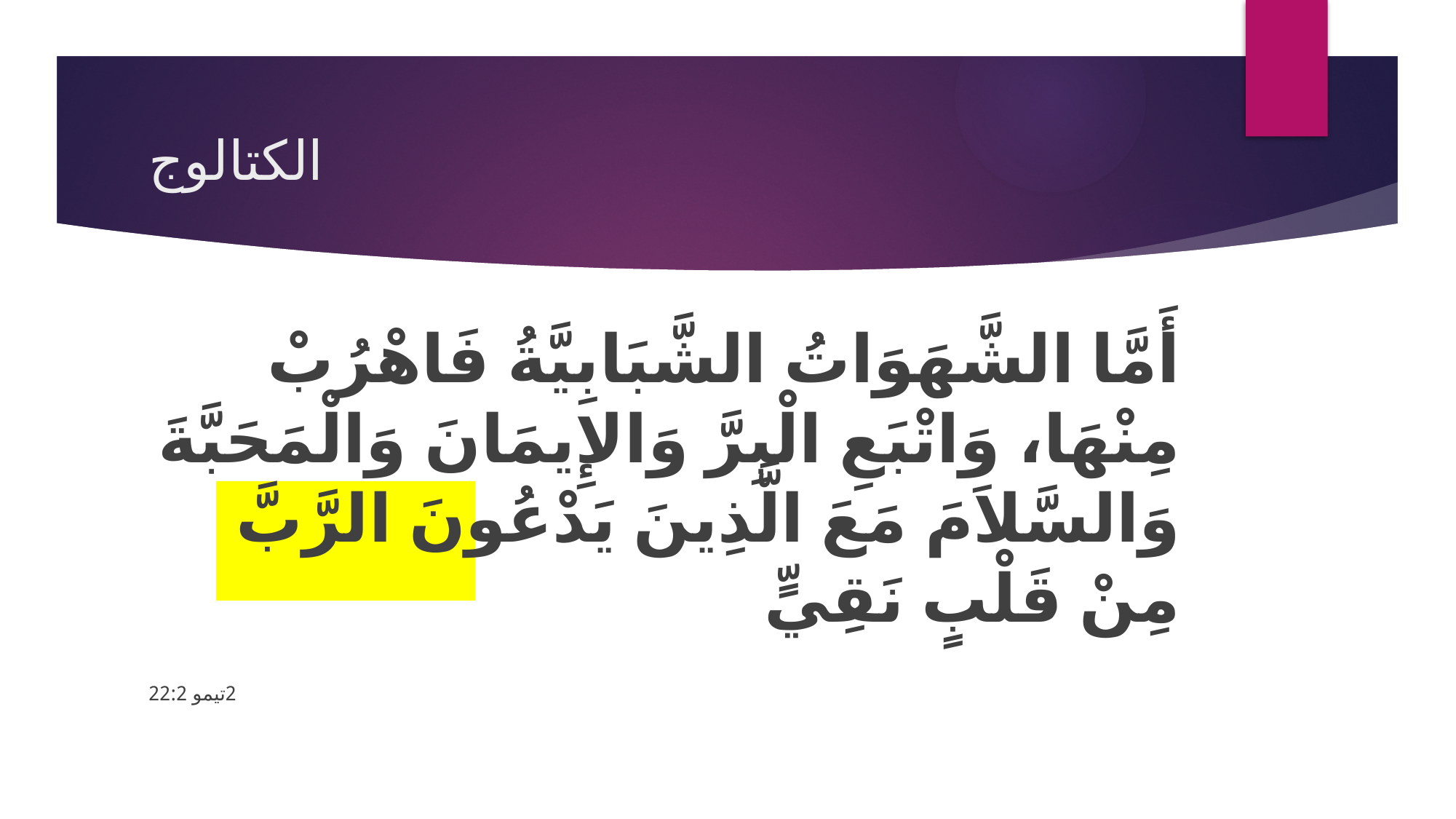

# الكتالوج
أَمَّا الشَّهَوَاتُ الشَّبَابِيَّةُ فَاهْرُبْ مِنْهَا، وَاتْبَعِ الْبِرَّ وَالإِيمَانَ وَالْمَحَبَّةَ وَالسَّلاَمَ مَعَ الَّذِينَ يَدْعُونَ الرَّبَّ مِنْ قَلْبٍ نَقِيٍّ

2تيمو 22:2